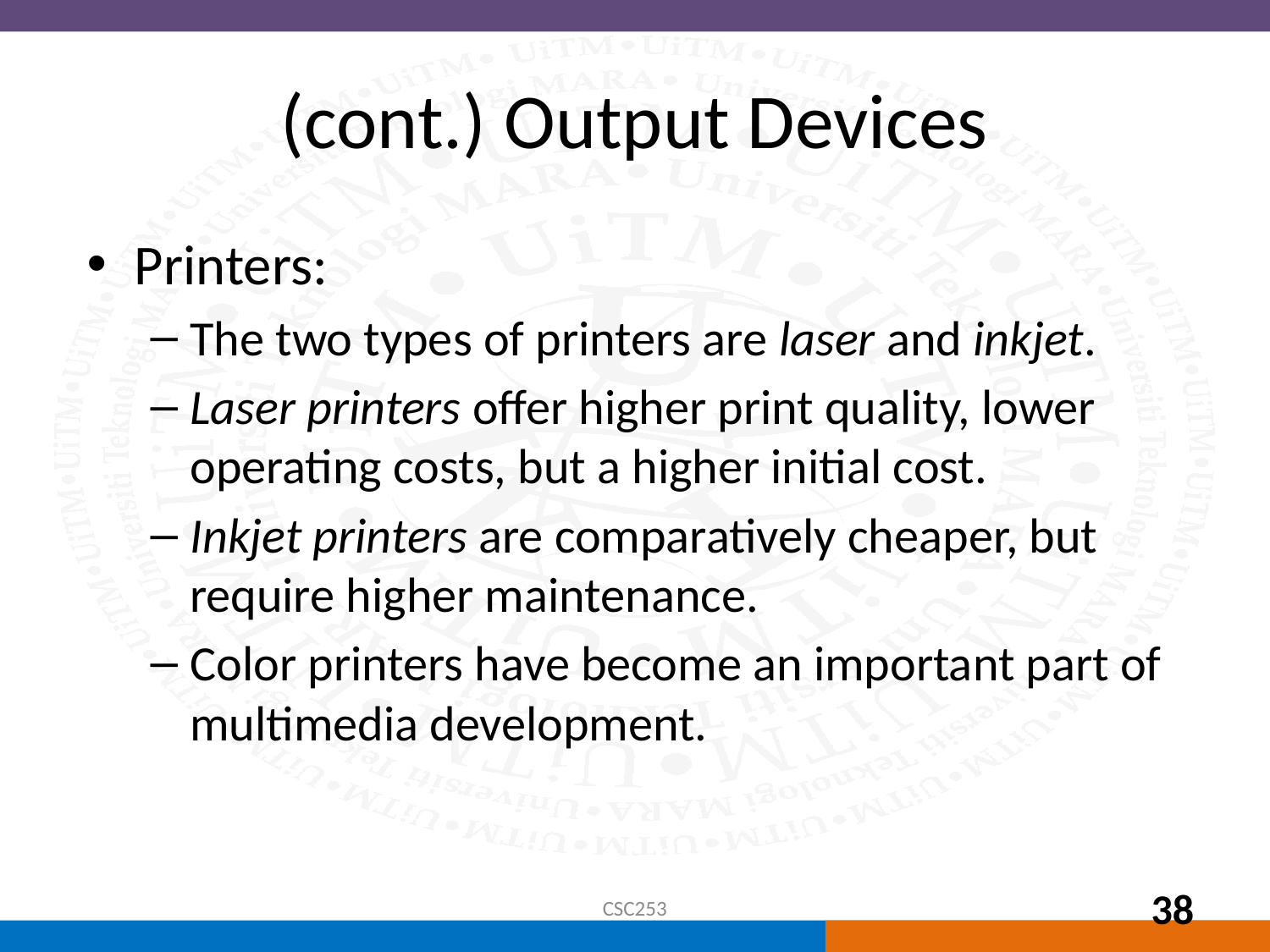

# (cont.) Output Devices
Printers:
The two types of printers are laser and inkjet.
Laser printers offer higher print quality, lower operating costs, but a higher initial cost.
Inkjet printers are comparatively cheaper, but require higher maintenance.
Color printers have become an important part of multimedia development.

CSC253
38